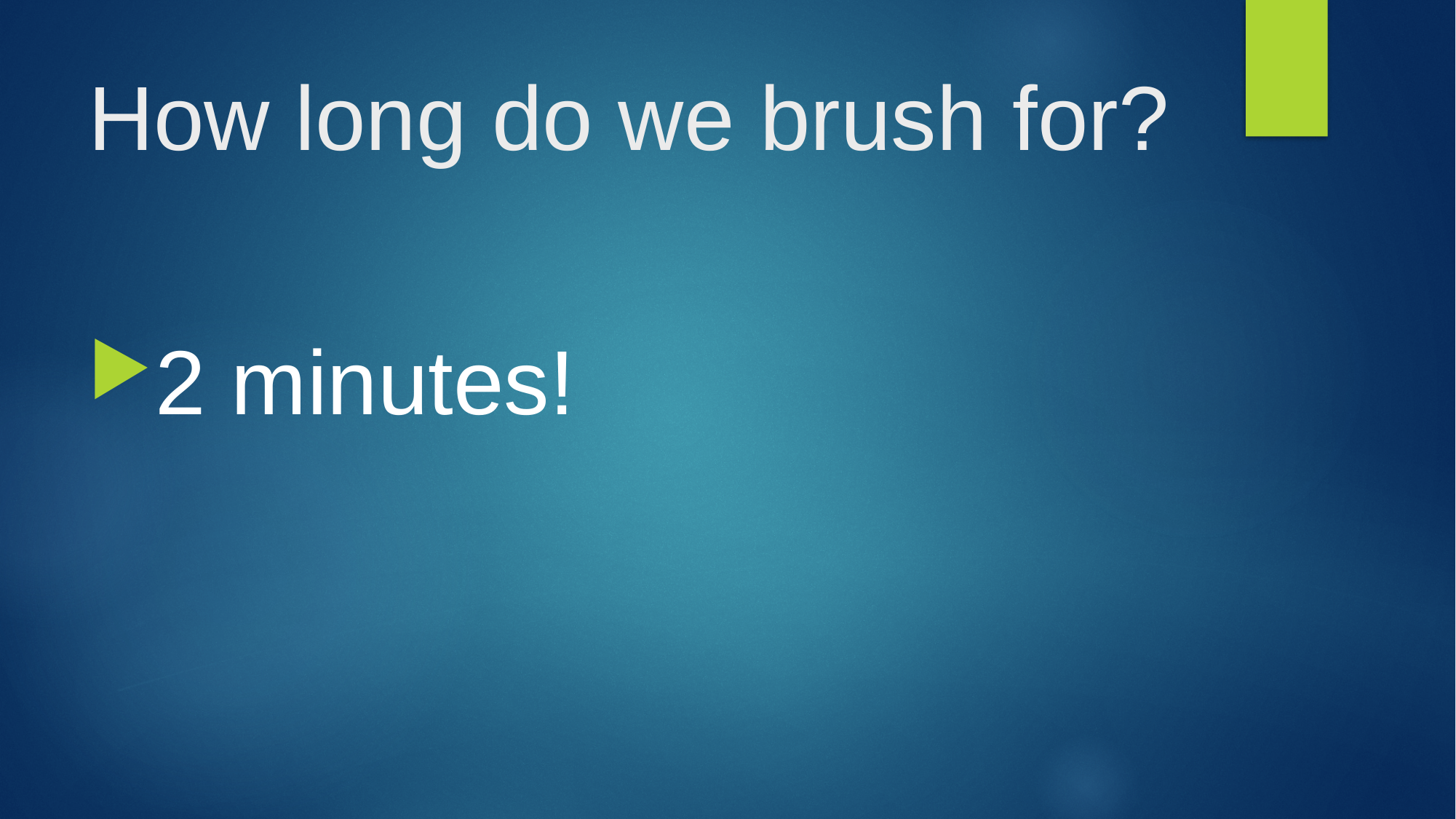

# How long do we brush for?
2 minutes!